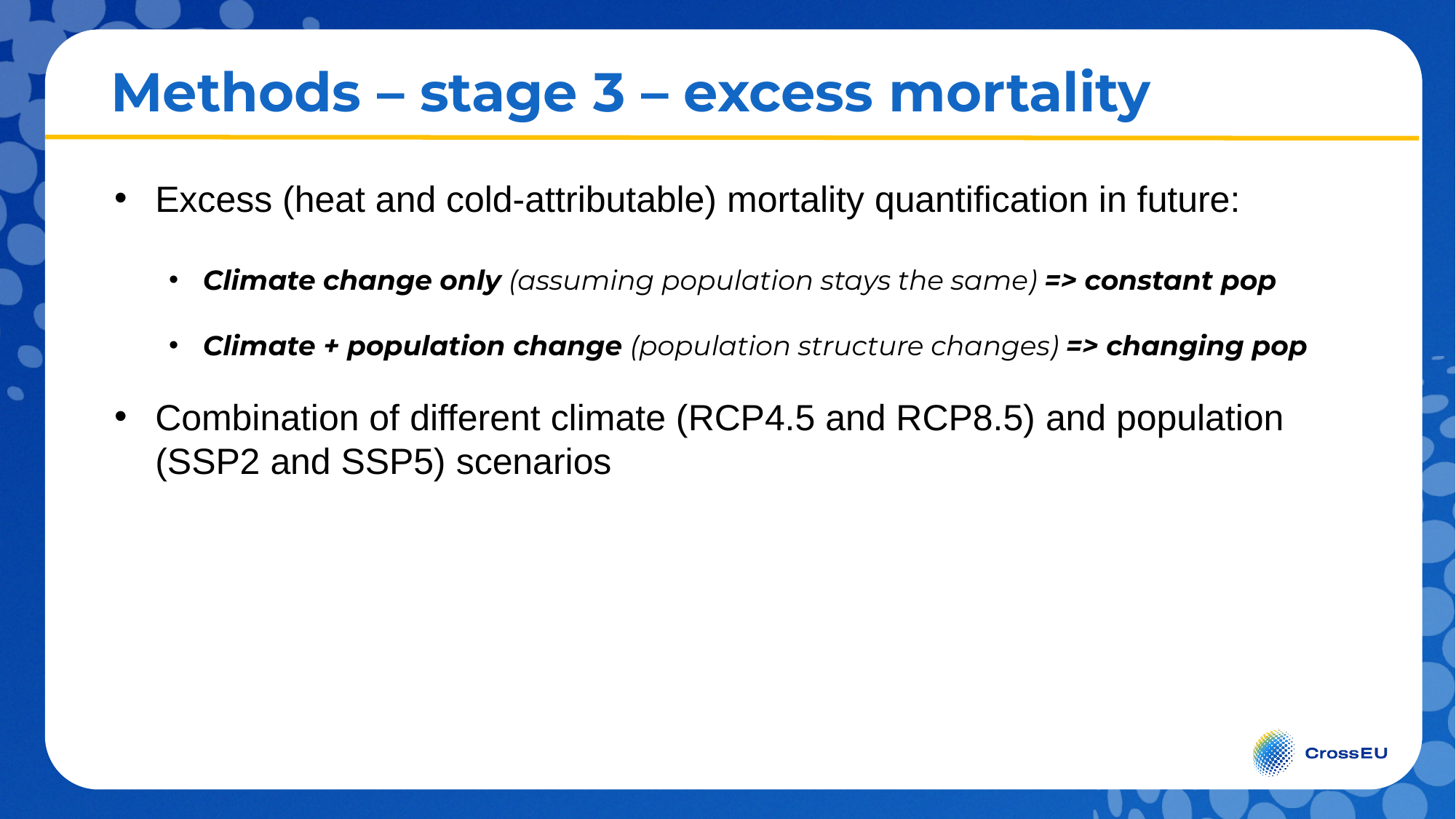

Methods – stage 3 – excess mortality
Excess (heat and cold-attributable) mortality quantification in future:

Climate change only (assuming population stays the same) => constant pop

Climate + population change (population structure changes) => changing pop

Combination of different climate (RCP4.5 and RCP8.5) and population (SSP2 and SSP5) scenarios